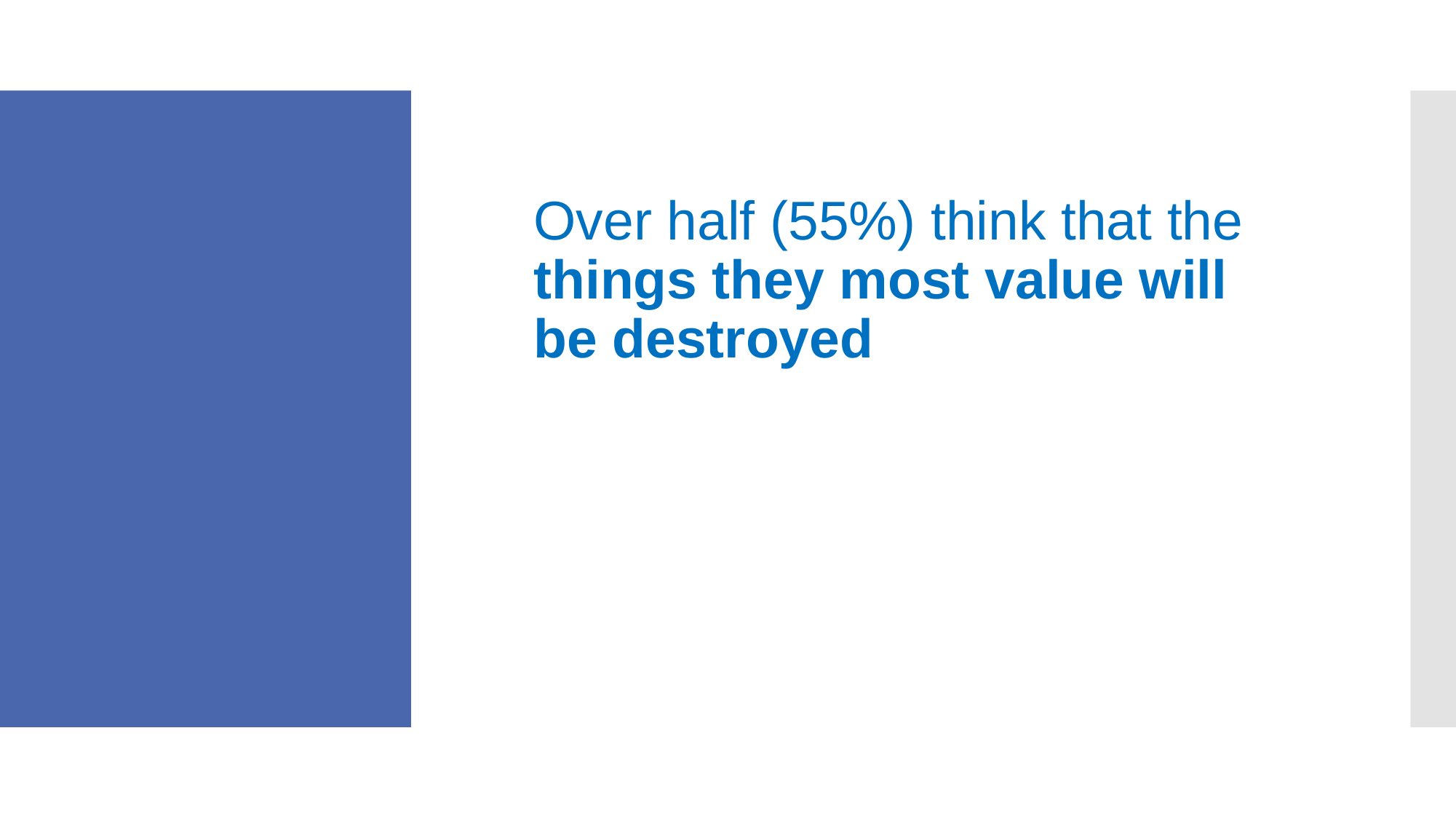

Over half (55%) think that the things they most value will be destroyed